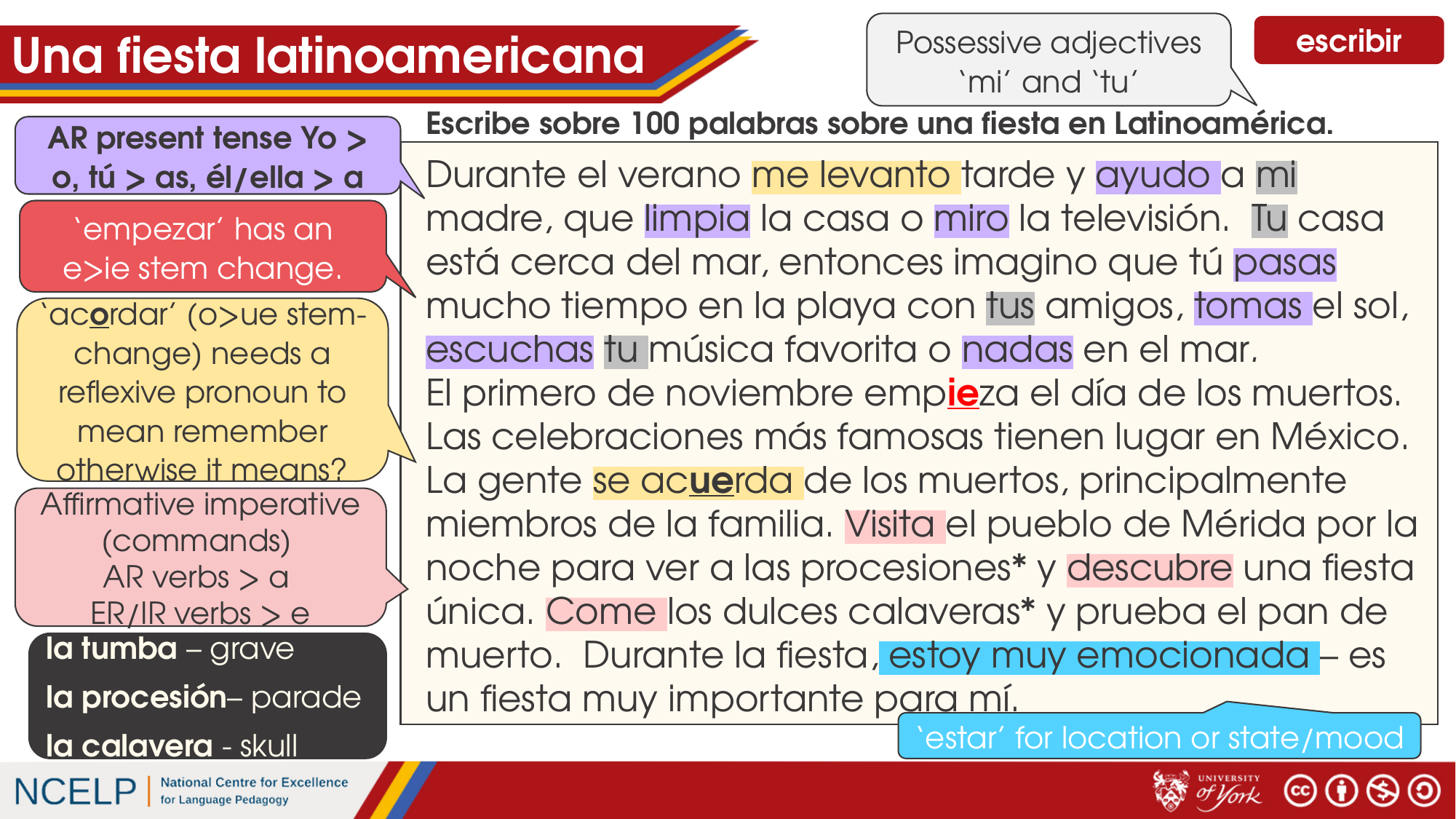

Possessive adjectives ‘mi’ and ‘tu’
escribir
# Una fiesta latinoamericana
Escribe sobre 100 palabras sobre una fiesta en Latinoamérica.
AR present tense Yo > o, tú > as, él/ella > a

Durante el verano me levanto tarde y ayudo a mi madre, que limpia la casa o miro la televisión.  Tu casa está cerca del mar, entonces imagino que tú pasas mucho tiempo en la playa con tus amigos, tomas el sol, escuchas tu música favorita o nadas en el mar.
El primero de noviembre empieza el día de los muertos.  Las celebraciones más famosas tienen lugar en México.  La gente se acuerda de los muertos, principalmente miembros de la familia. Visita el pueblo de Mérida por la noche para ver a las procesiones* y descubre una fiesta única. Come los dulces calaveras* y prueba el pan de muerto.  Durante la fiesta, estoy muy emocionada – es un fiesta muy importante para mí.

‘empezar’ has an e>ie stem change.
‘acordar’ (o>ue stem-change) needs a reflexive pronoun to mean remember otherwise it means?
Affirmative imperative (commands)
AR verbs > a
ER/IR verbs > e
la tumba – grave
la procesión– parade
la calavera - skull
‘estar’ for location or state/mood